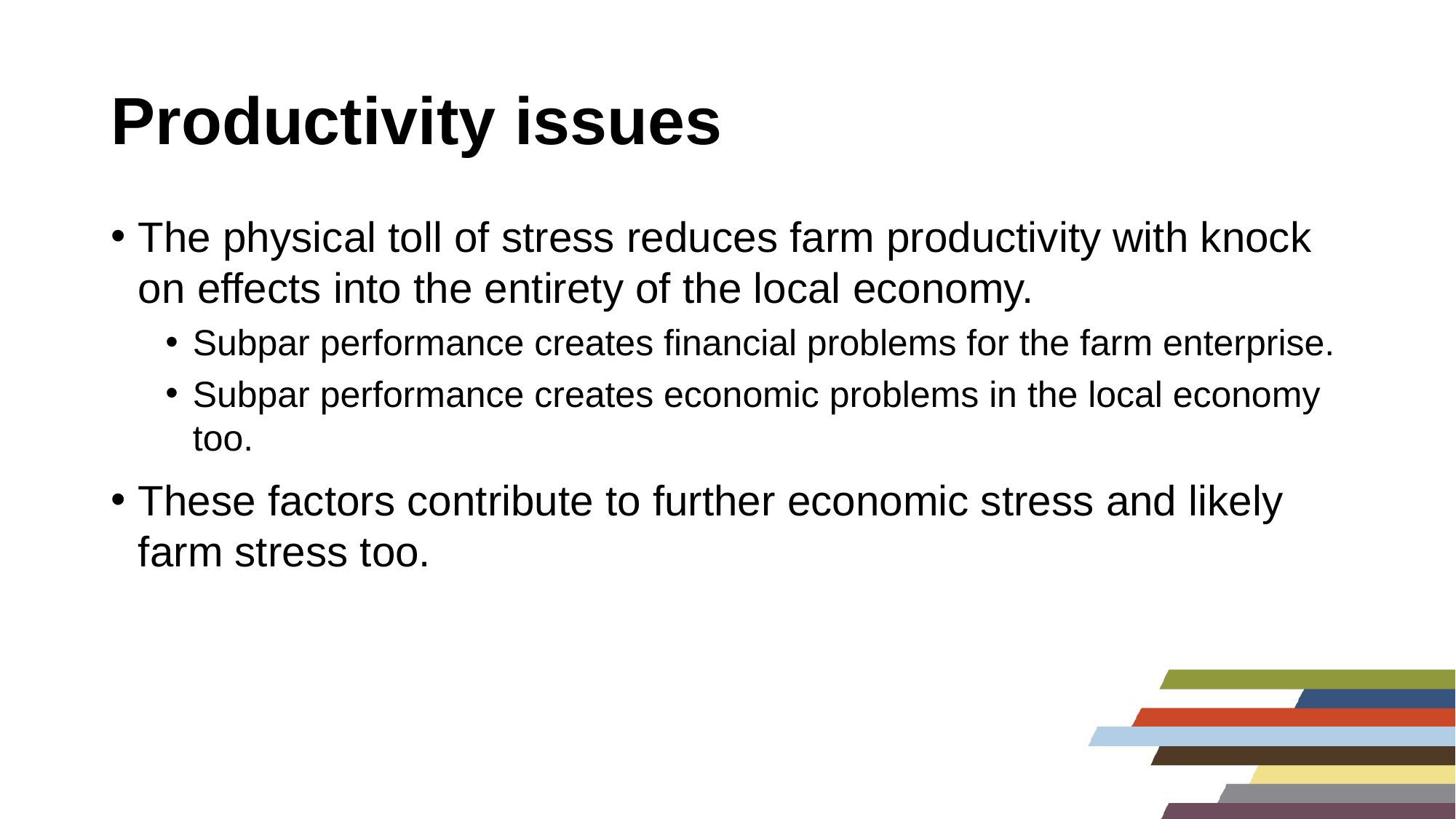

# Productivity issues
The physical toll of stress reduces farm productivity with knock on effects into the entirety of the local economy.
Subpar performance creates financial problems for the farm enterprise.
Subpar performance creates economic problems in the local economy too.
These factors contribute to further economic stress and likely farm stress too.